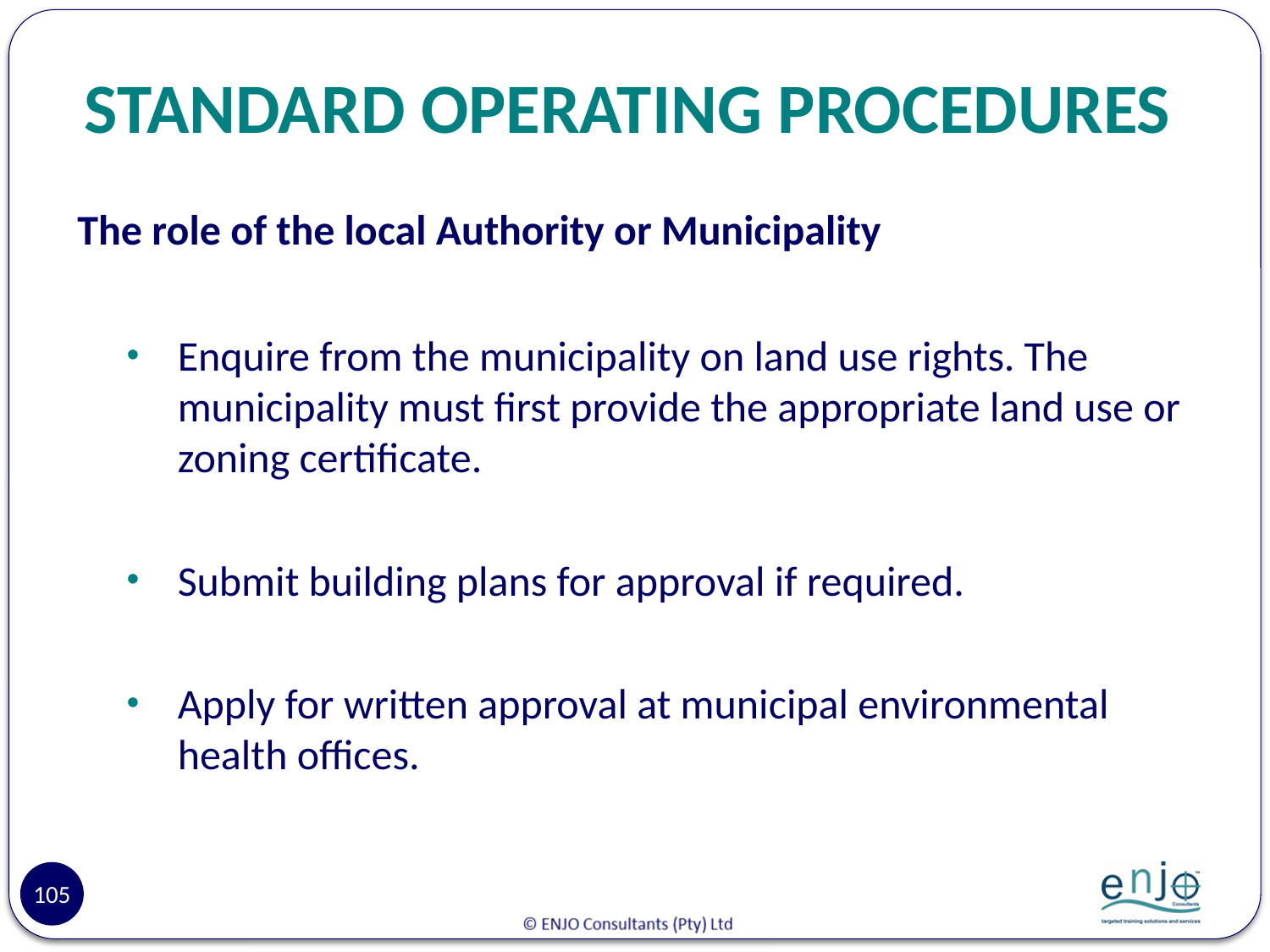

# STANDARD OPERATING PROCEDURES
The role of the local Authority or Municipality

Enquire from the municipality on land use rights. The municipality must first provide the appropriate land use or zoning certificate.

Submit building plans for approval if required.

Apply for written approval at municipal environmental health offices.

105